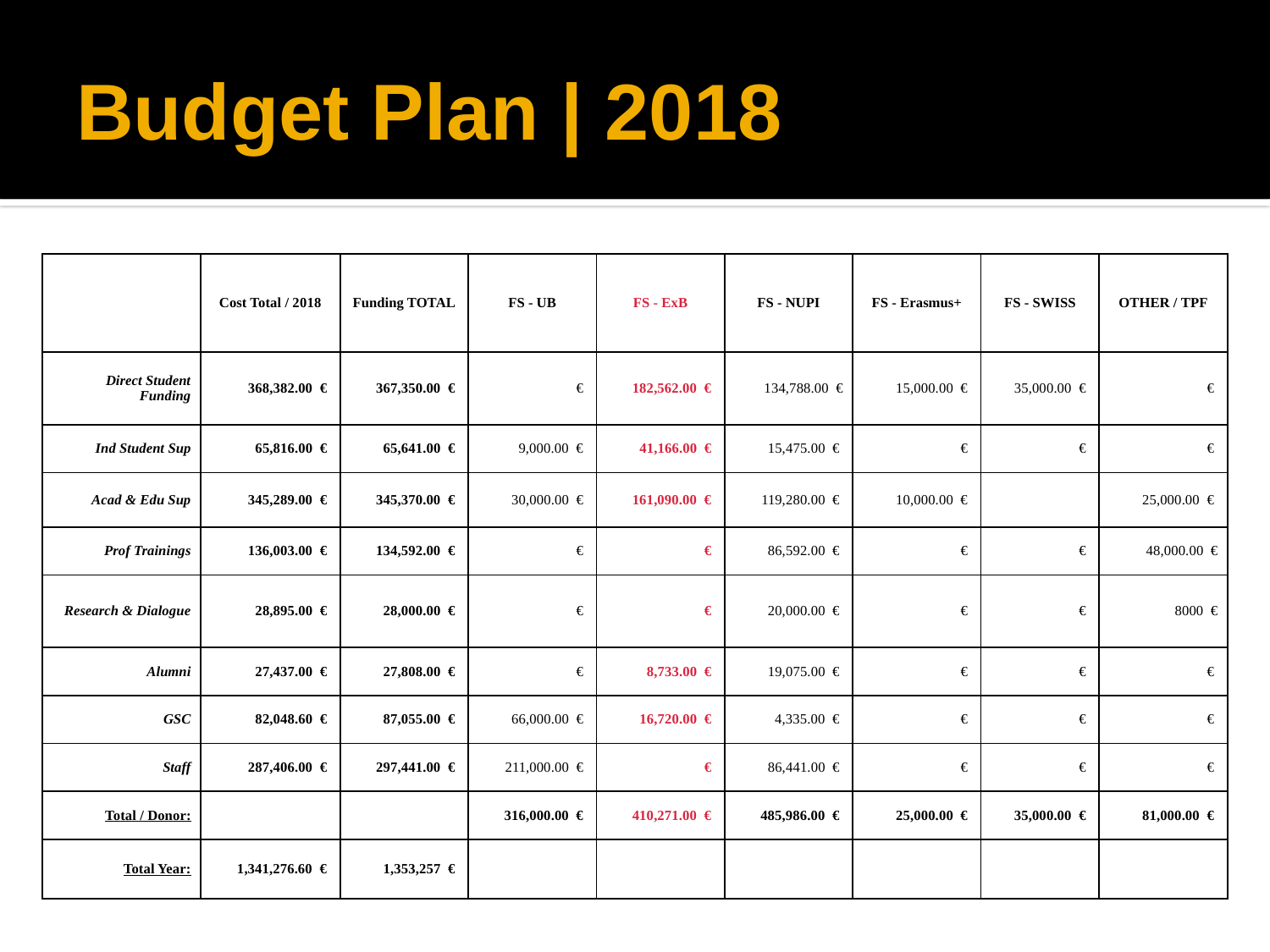

# Budget Plan | 2018
|  | Cost Total / 2018 | Funding TOTAL | FS - UB | FS - ExB | FS - NUPI | FS - Erasmus+ | FS - SWISS | OTHER / TPF |
| --- | --- | --- | --- | --- | --- | --- | --- | --- |
| Direct Student Funding | 368,382.00 € | 367,350.00 € | € | 182,562.00 € | 134,788.00 € | 15,000.00 € | 35,000.00 € | € |
| Ind Student Sup | 65,816.00 € | 65,641.00 € | 9,000.00 € | 41,166.00 € | 15,475.00 € | € | € | € |
| Acad & Edu Sup | 345,289.00 € | 345,370.00 € | 30,000.00 € | 161,090.00 € | 119,280.00 € | 10,000.00 € |  | 25,000.00 € |
| Prof Trainings | 136,003.00 € | 134,592.00 € | € | € | 86,592.00 € | € | € | 48,000.00 € |
| Research & Dialogue | 28,895.00 € | 28,000.00 € | € | € | 20,000.00 € | € | € | 8000 € |
| Alumni | 27,437.00 € | 27,808.00 € | € | 8,733.00 € | 19,075.00 € | € | € | € |
| GSC | 82,048.60 € | 87,055.00 € | 66,000.00 € | 16,720.00 € | 4,335.00 € | € | € | € |
| Staff | 287,406.00 € | 297,441.00 € | 211,000.00 € | € | 86,441.00 € | € | € | € |
| Total / Donor: |  |  | 316,000.00 € | 410,271.00 € | 485,986.00 € | 25,000.00 € | 35,000.00 € | 81,000.00 € |
| Total Year: | 1,341,276.60 € | 1,353,257 € |  |  |  |  |  |  |